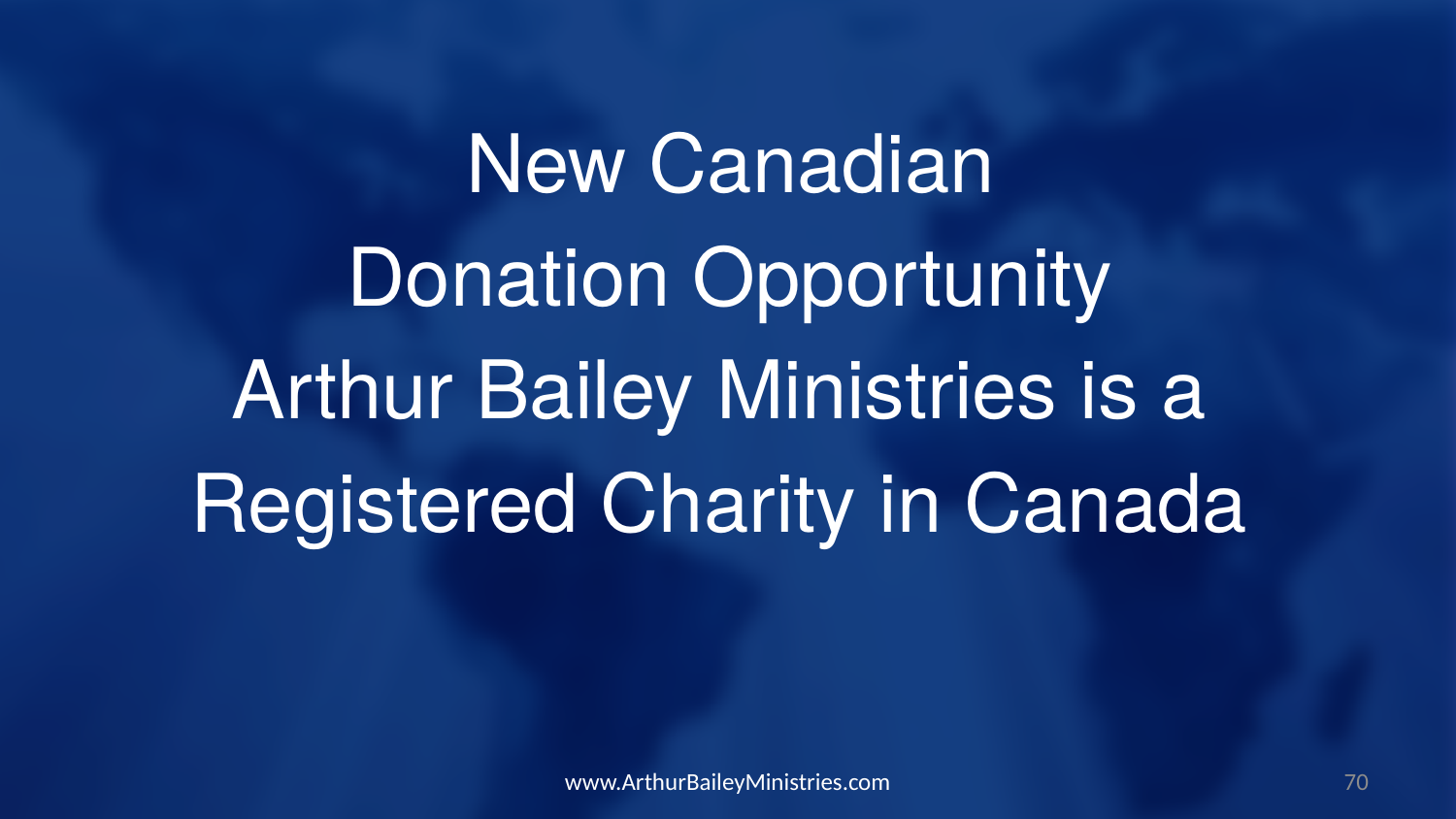

New Canadian
Donation Opportunity
Arthur Bailey Ministries is a
Registered Charity in Canada

www.ArthurBaileyMinistries.com
70